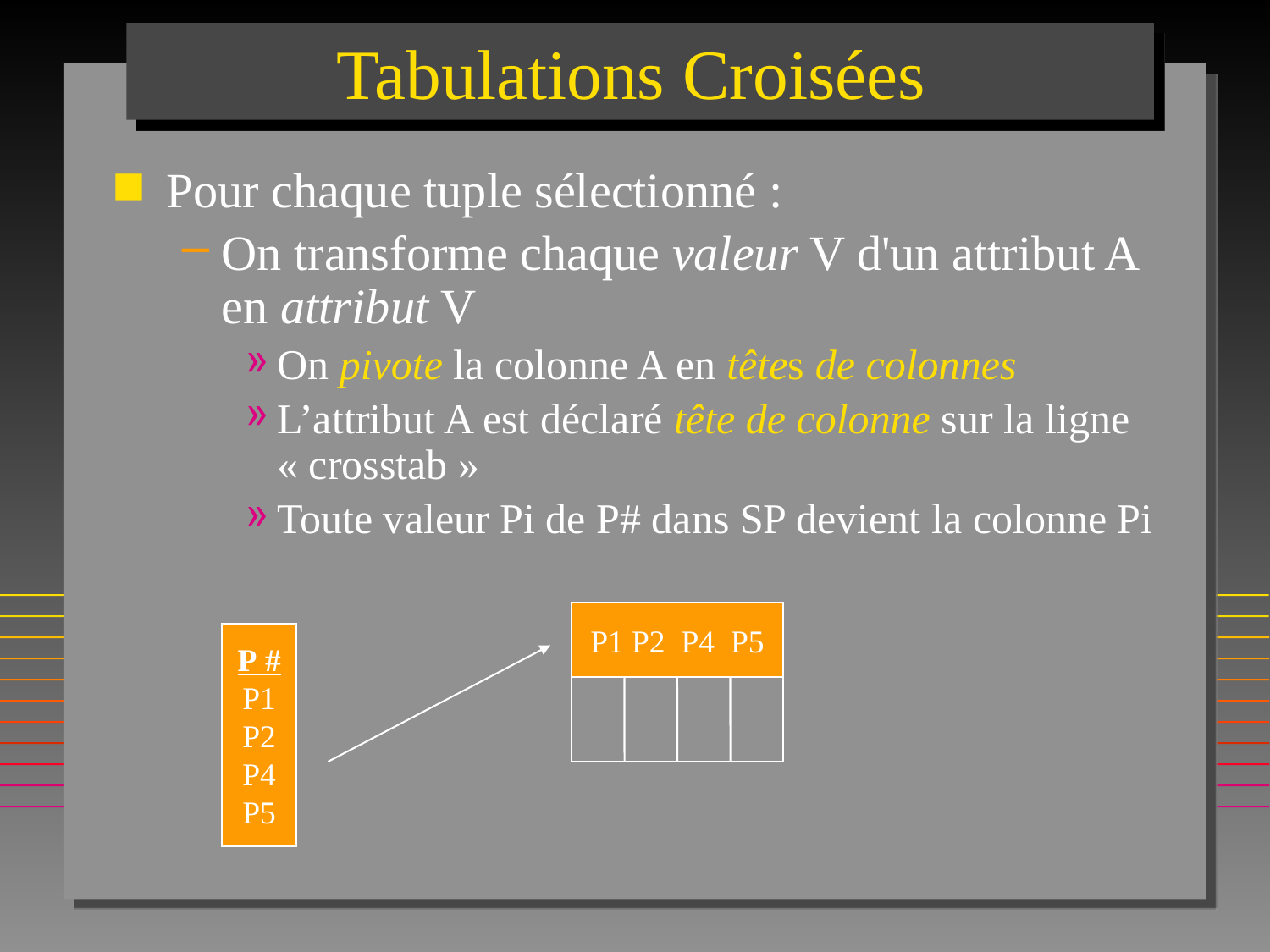

# Tabulations Croisées
Pour chaque tuple sélectionné :
On transforme chaque valeur V d'un attribut A en attribut V
On pivote la colonne A en têtes de colonnes
L’attribut A est déclaré tête de colonne sur la ligne « crosstab »
Toute valeur Pi de P# dans SP devient la colonne Pi
P1 P2  P4  P5
P #
P1
P2
P4
P5